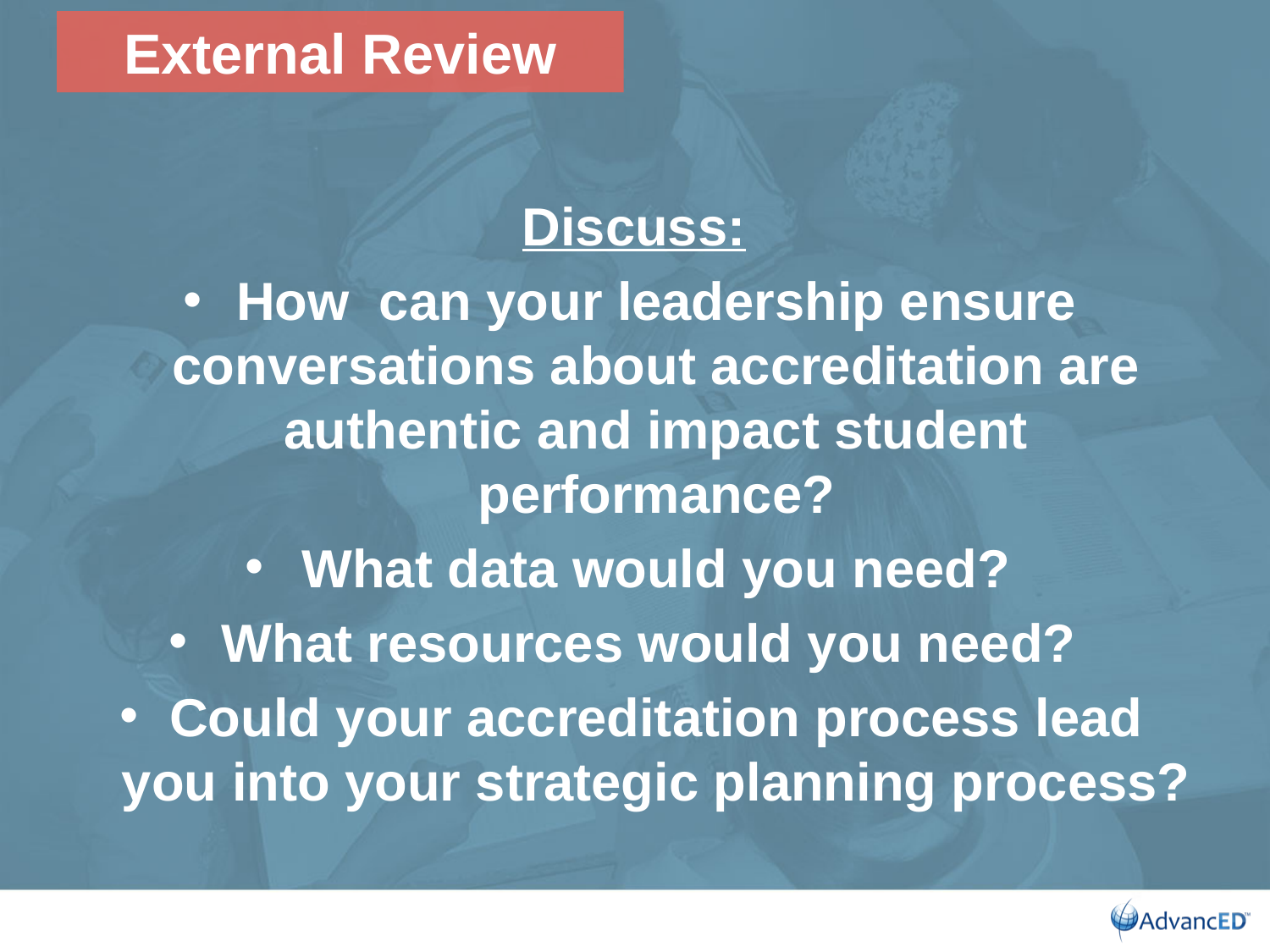

# External Review
Discuss:
How  can your leadership ensure conversations about accreditation are authentic and impact student performance?
What data would you need?
What resources would you need?
Could your accreditation process lead you into your strategic planning process?